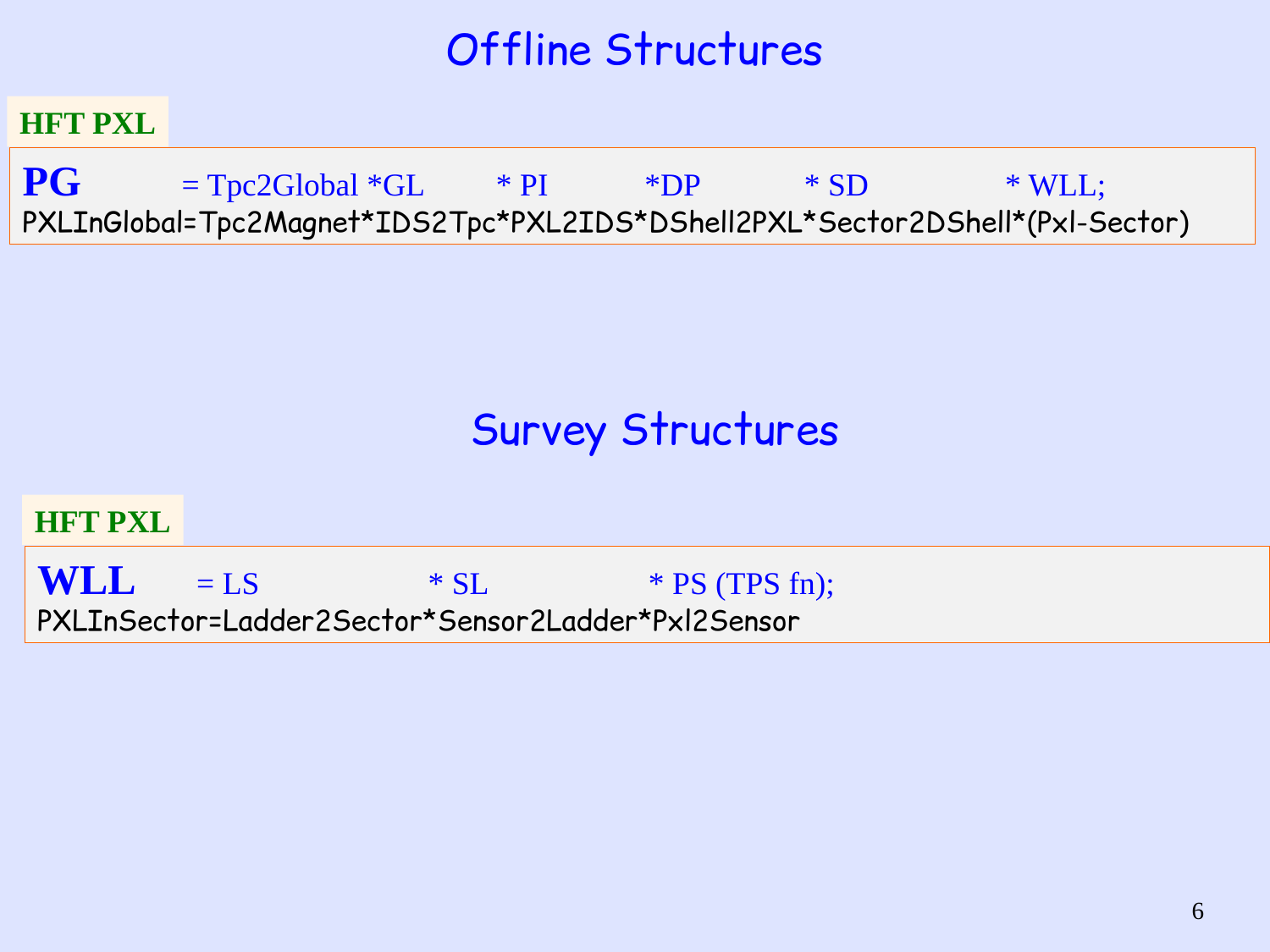

Offline Structures
HFT PXL
PG 	    = Tpc2Global *GL         * PI            *DP             * SD                 * WLL;
PXLInGlobal=Tpc2Magnet*IDS2Tpc*PXL2IDS*DShell2PXL*Sector2DShell*(Pxl-Sector)
Survey Structures
HFT PXL
WLL 	    = LS                     * SL                    * PS (TPS fn);
PXLInSector=Ladder2Sector*Sensor2Ladder*Pxl2Sensor
6